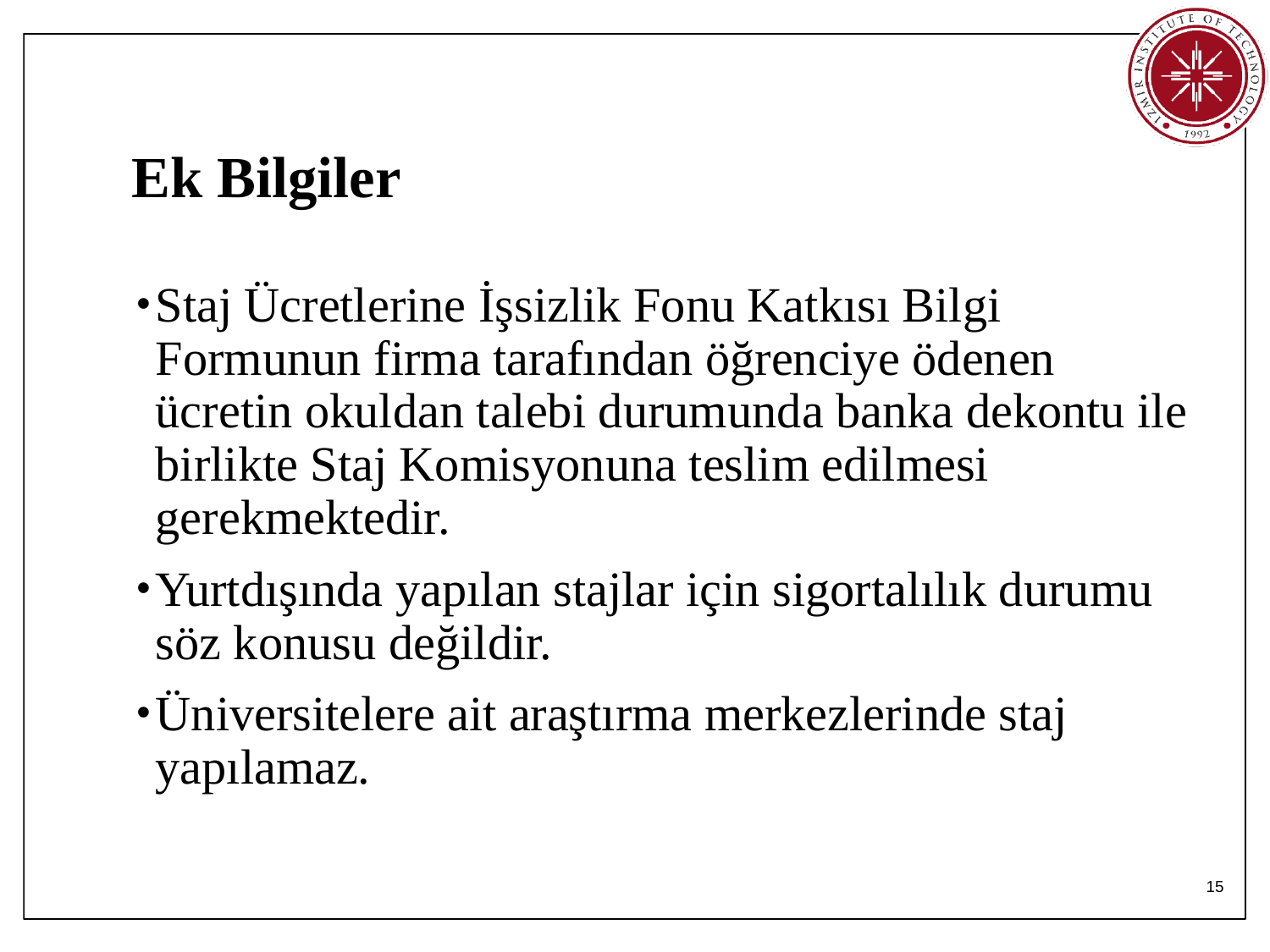

# Ek Bilgiler
Staj Ücretlerine İşsizlik Fonu Katkısı Bilgi Formunun firma tarafından öğrenciye ödenen ücretin okuldan talebi durumunda banka dekontu ile birlikte Staj Komisyonuna teslim edilmesi gerekmektedir.
Yurtdışında yapılan stajlar için sigortalılık durumu söz konusu değildir.
Üniversitelere ait araştırma merkezlerinde staj yapılamaz.

15